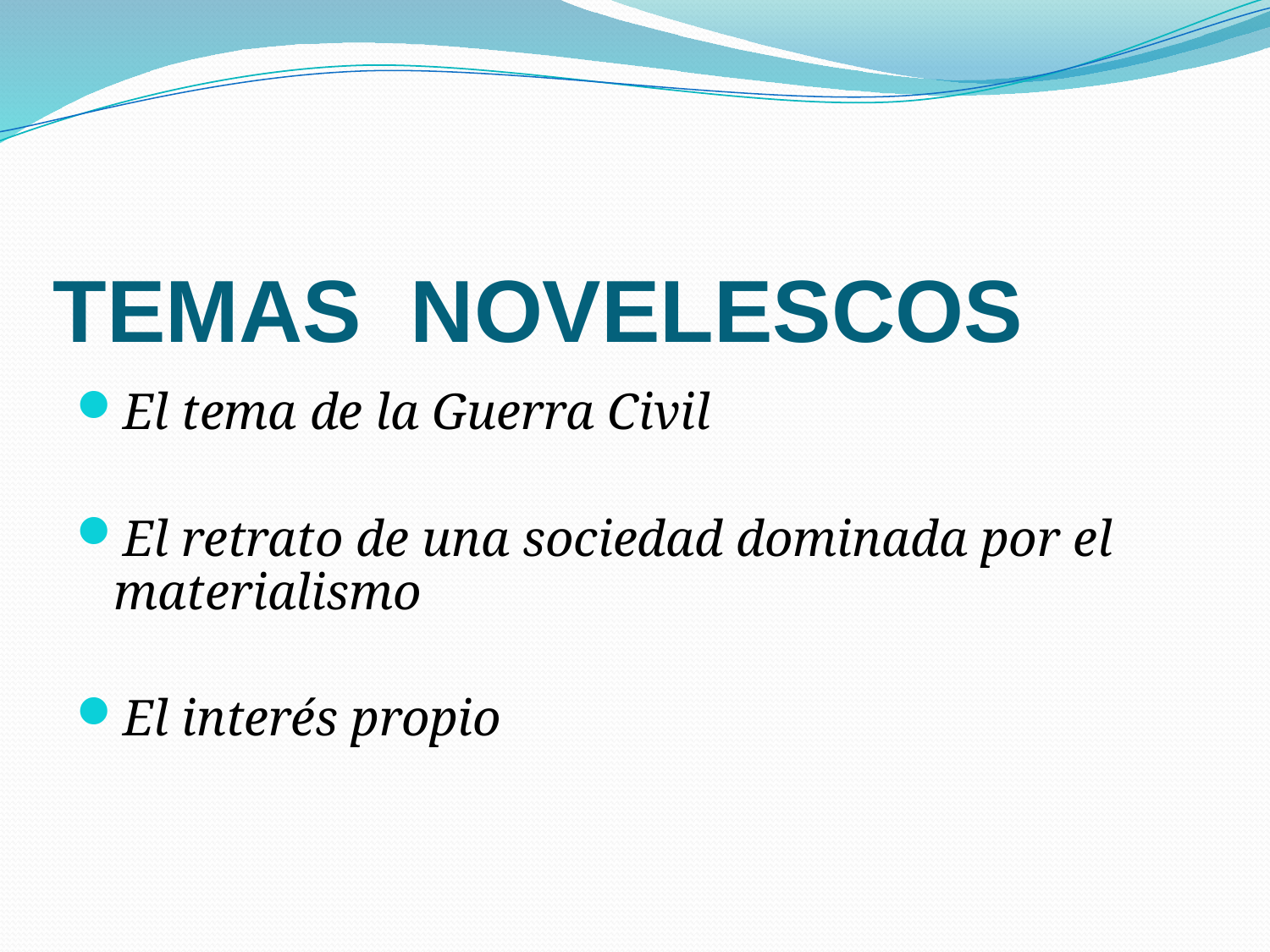

# TEMAS  NOVELESCOS
El tema de la Guerra Civil

El retrato de una sociedad dominada por el materialismo

El interés propio